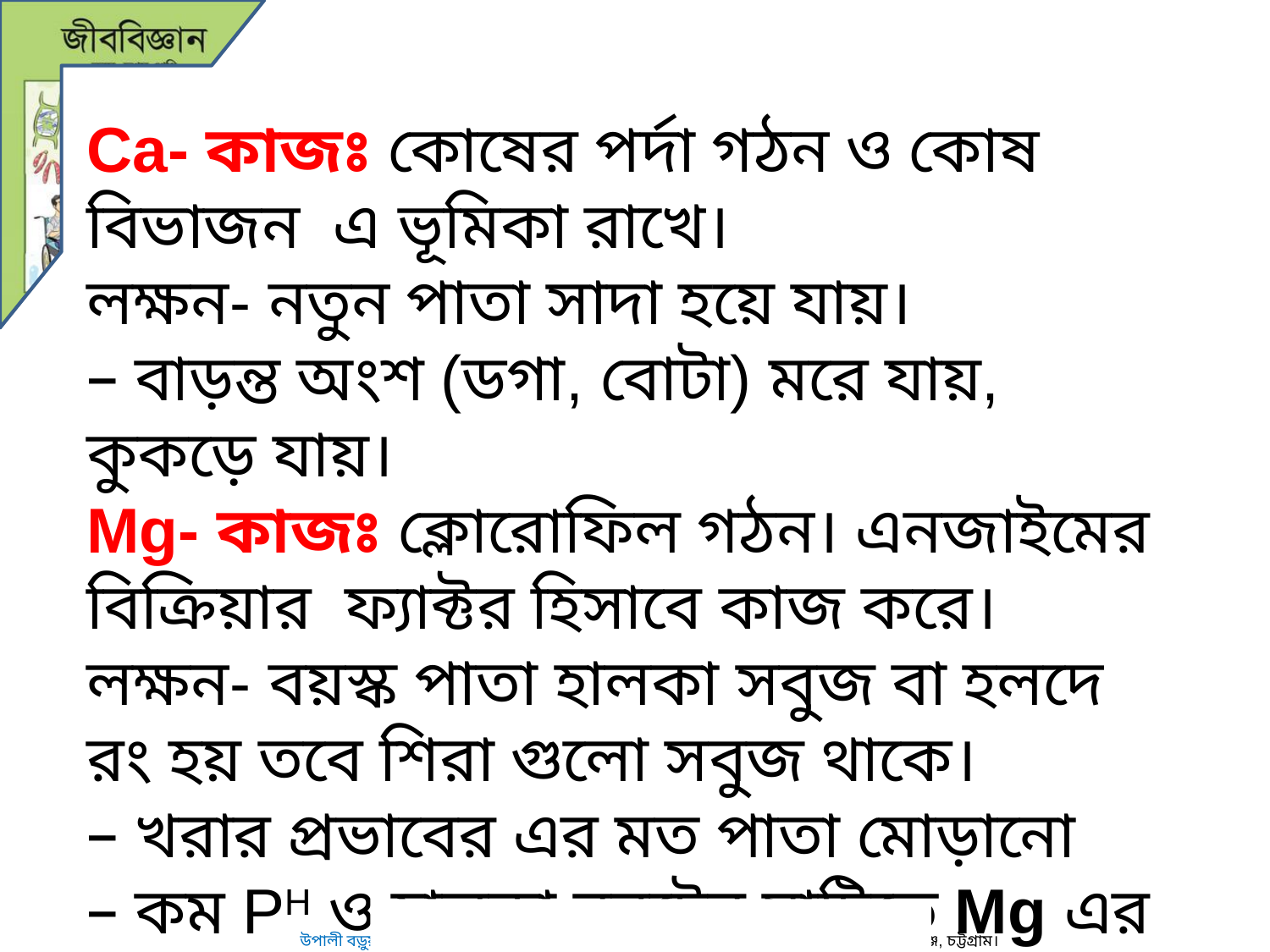

Ca- কাজঃ কোষের পর্দা গঠন ও কোষ বিভাজন  এ ভূমিকা রাখে।
লক্ষন- নতুন পাতা সাদা হয়ে যায়।
– বাড়ন্ত অংশ (ডগা, বোটা) মরে যায়, কুকড়ে যায়।
Mg- কাজঃ ক্লোরোফিল গঠন। এনজাইমের বিক্রিয়ার  ফ্যাক্টর হিসাবে কাজ করে।
লক্ষন- বয়স্ক পাতা হালকা সবুজ বা হলদে রং হয় তবে শিরা গুলো সবুজ থাকে।
– খরার প্রভাবের এর মত পাতা মোড়ানো
– কম PH ও হালকা বুনটের মাটিতে Mg এর অভাব হয়।